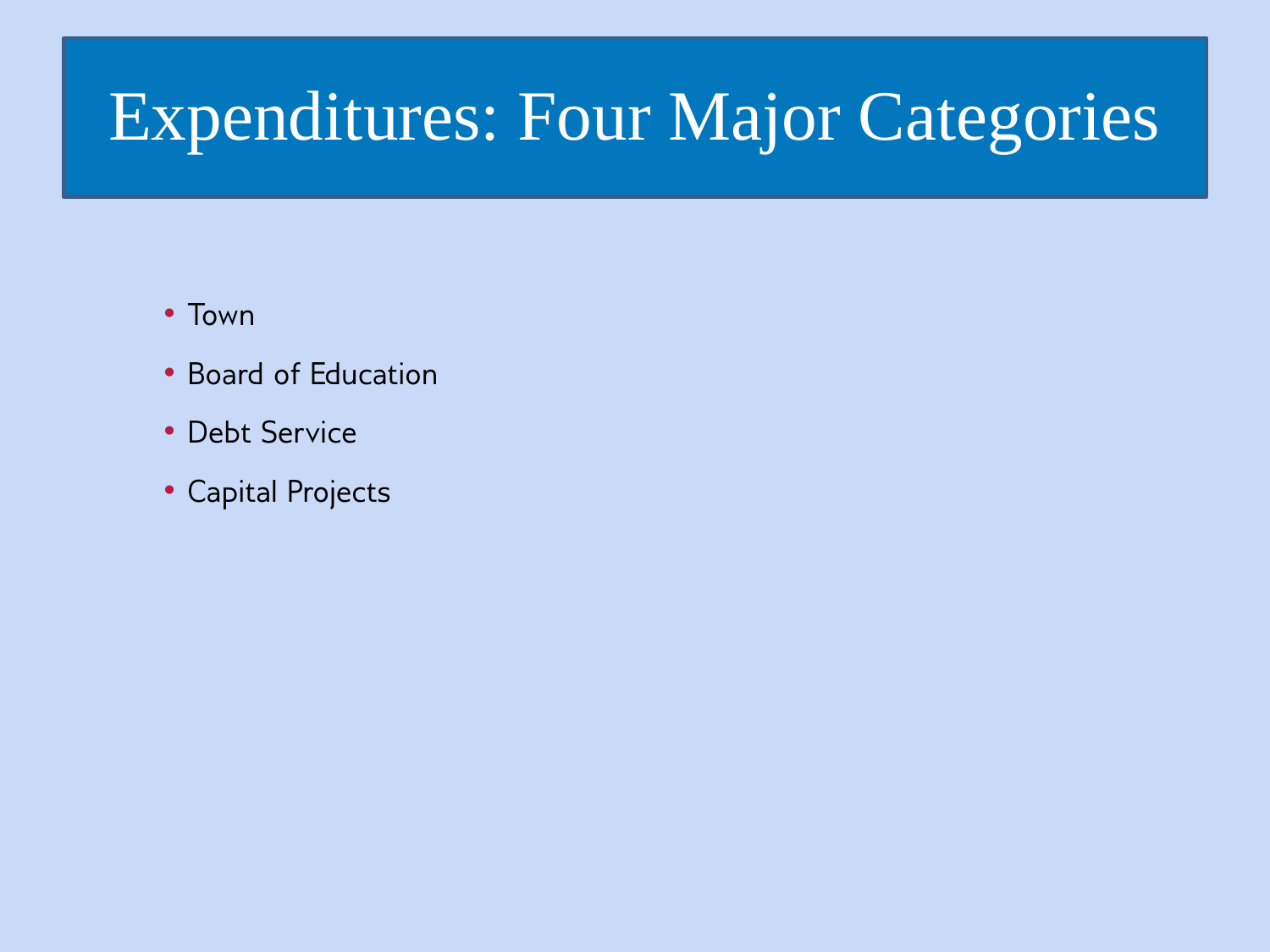

Expenditures: Four Major Categories
Town
Board of Education
Debt Service
Capital Projects